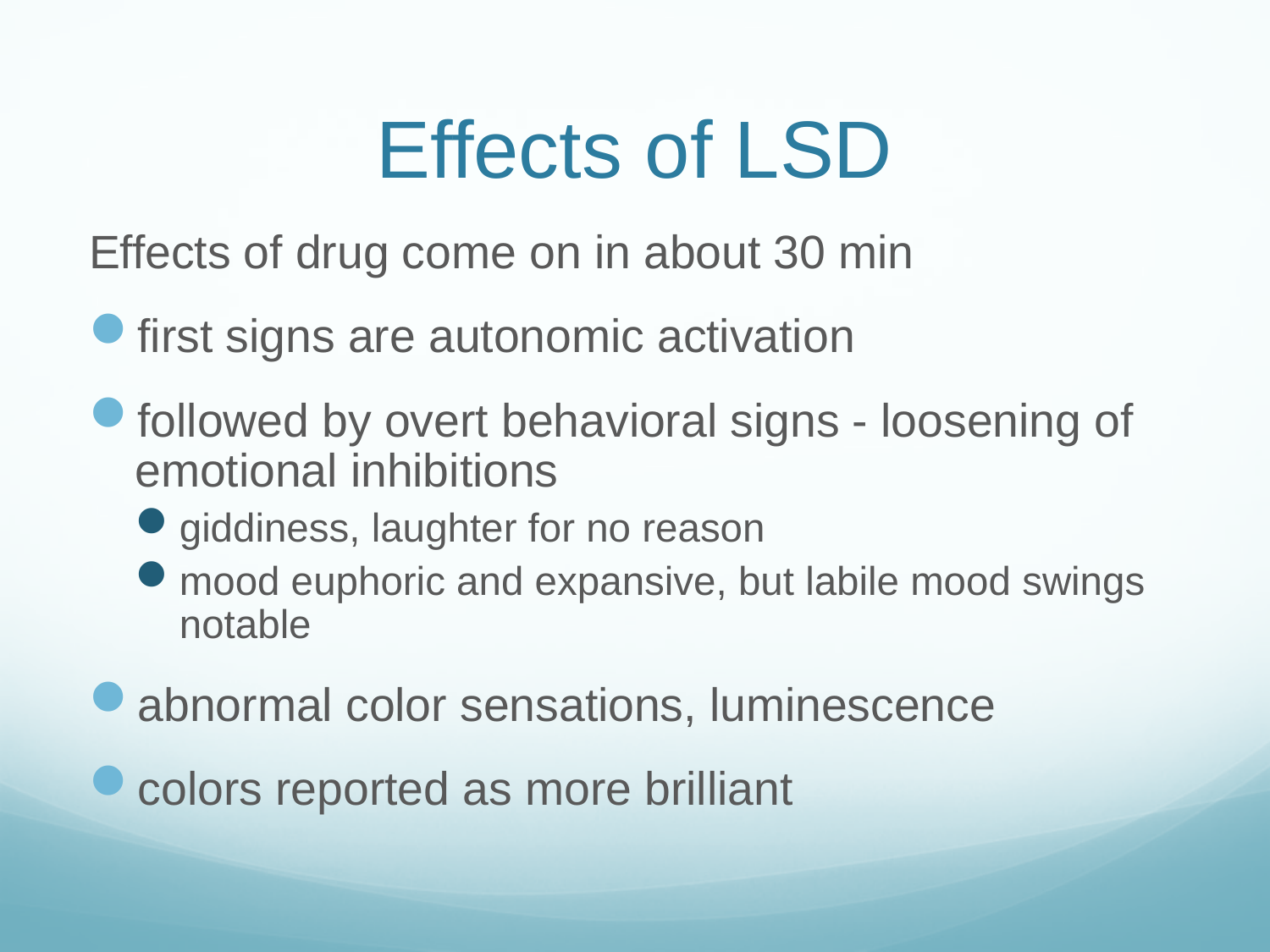

# Effects of LSD
Effects of drug come on in about 30 min
first signs are autonomic activation
followed by overt behavioral signs - loosening of emotional inhibitions
giddiness, laughter for no reason
mood euphoric and expansive, but labile mood swings notable
abnormal color sensations, luminescence
colors reported as more brilliant